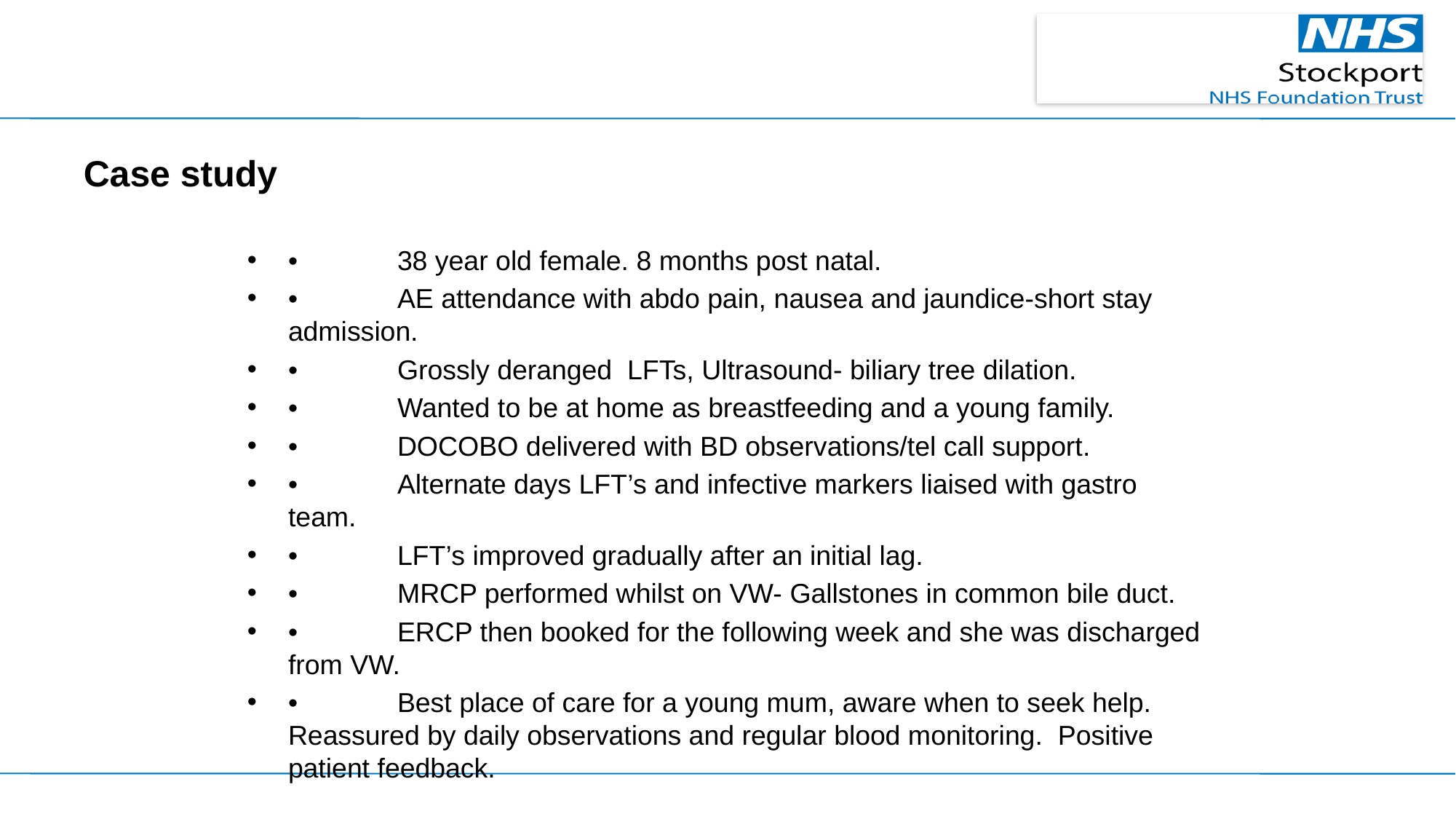

# Case study
•	38 year old female. 8 months post natal.
•	AE attendance with abdo pain, nausea and jaundice-short stay admission.
•	Grossly deranged  LFTs, Ultrasound- biliary tree dilation.
•	Wanted to be at home as breastfeeding and a young family.
•	DOCOBO delivered with BD observations/tel call support.
•	Alternate days LFT’s and infective markers liaised with gastro team.
•	LFT’s improved gradually after an initial lag.
•	MRCP performed whilst on VW- Gallstones in common bile duct.
•	ERCP then booked for the following week and she was discharged from VW.
•	Best place of care for a young mum, aware when to seek help. Reassured by daily observations and regular blood monitoring.  Positive patient feedback.